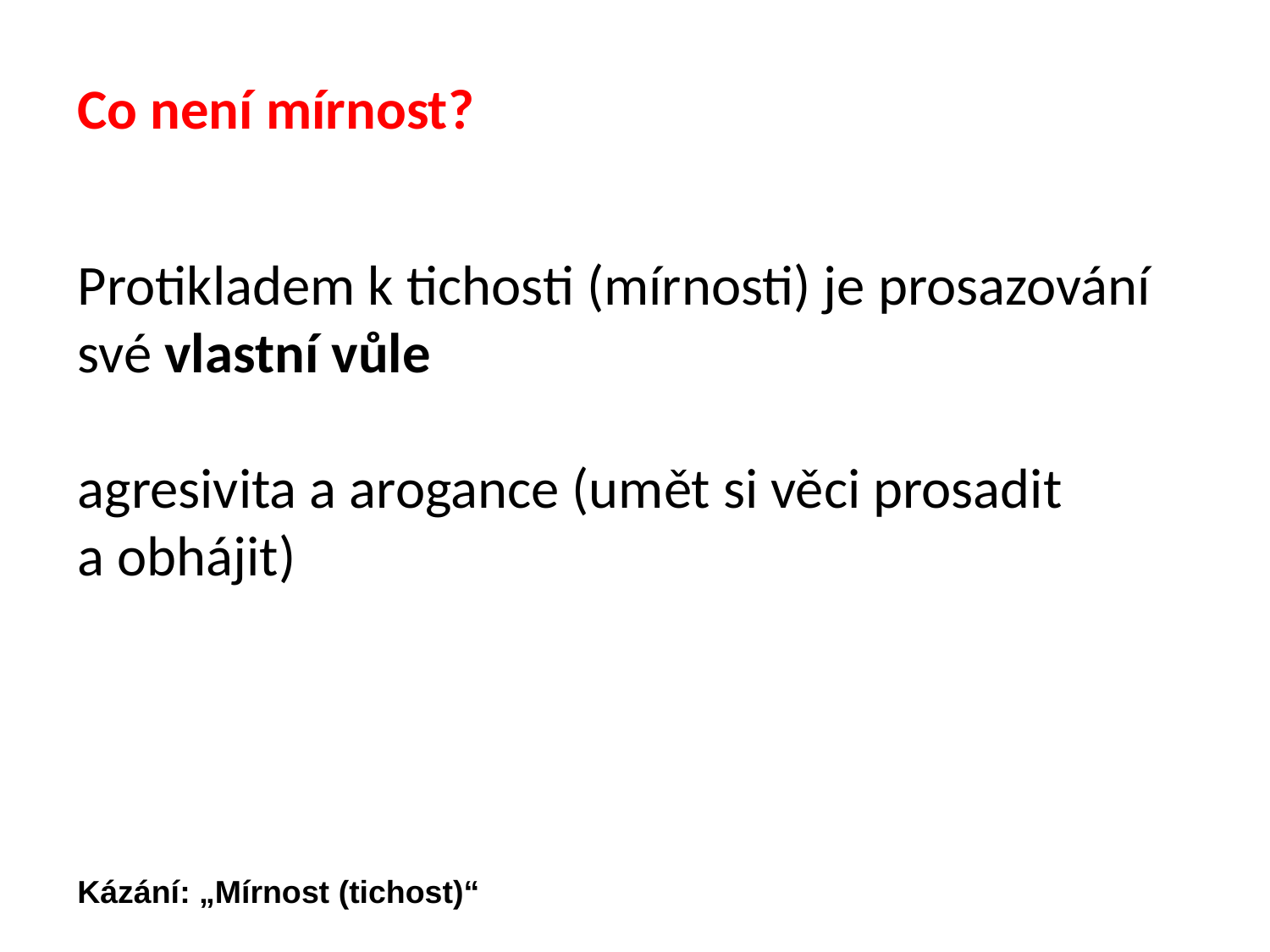

Co není mírnost?
Protikladem k tichosti (mírnosti) je prosazování své vlastní vůle

agresivita a arogance (umět si věci prosadit
a obhájit)

Kázání: „Mírnost (tichost)“